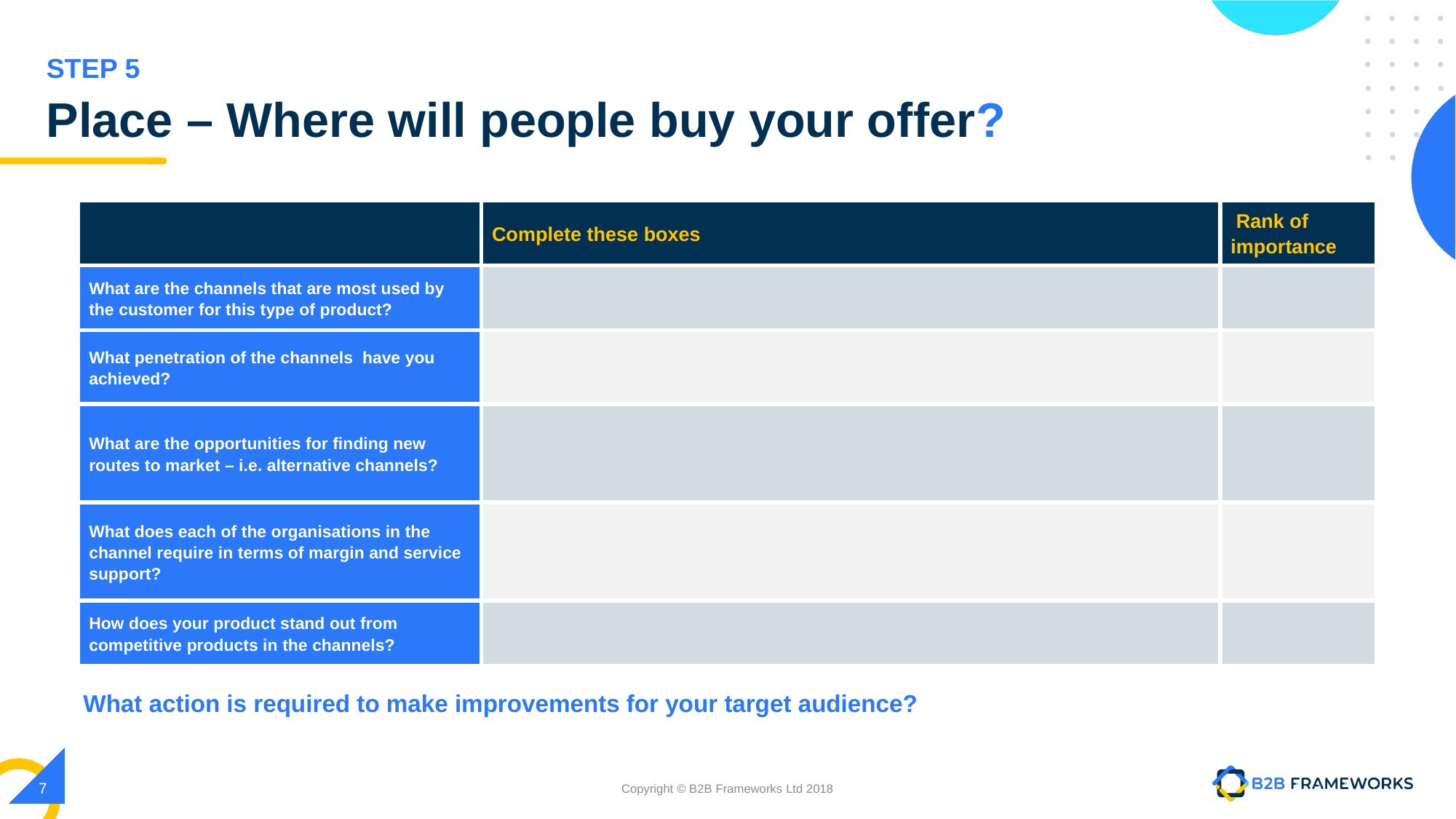

# Place – Where will people buy your offer?
|  | Complete these boxes | Rank of importance |
| --- | --- | --- |
| What are the channels that are most used by the customer for this type of product? |  |  |
| What penetration of the channels have you achieved? |  |  |
| What are the opportunities for finding new routes to market – i.e. alternative channels? |  |  |
| What does each of the organisations in the channel require in terms of margin and service support? |  |  |
| How does your product stand out from competitive products in the channels? |  |  |
What action is required to make improvements for your target audience?
7
Copyright © B2B Frameworks Ltd 2018